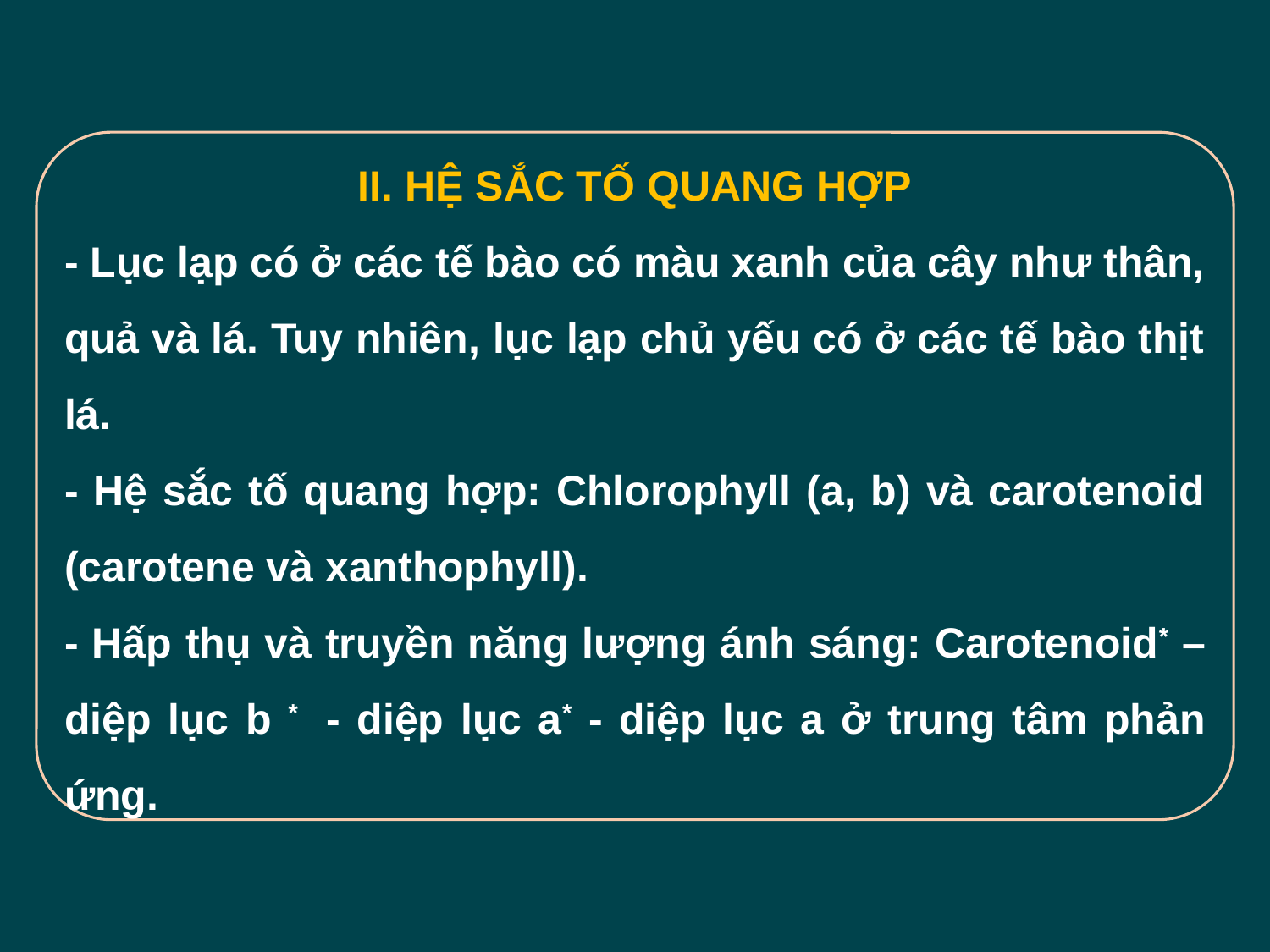

II. HỆ SẮC TỐ QUANG HỢP
- Lục lạp có ở các tế bào có màu xanh của cây như thân, quả và lá. Tuy nhiên, lục lạp chủ yếu có ở các tế bào thịt lá.
- Hệ sắc tố quang hợp: Chlorophyll (a, b) và carotenoid (carotene và xanthophyll).
- Hấp thụ và truyền năng lượng ánh sáng: Carotenoid* – diệp lục b *  - diệp lục a* - diệp lục a ở trung tâm phản ứng.